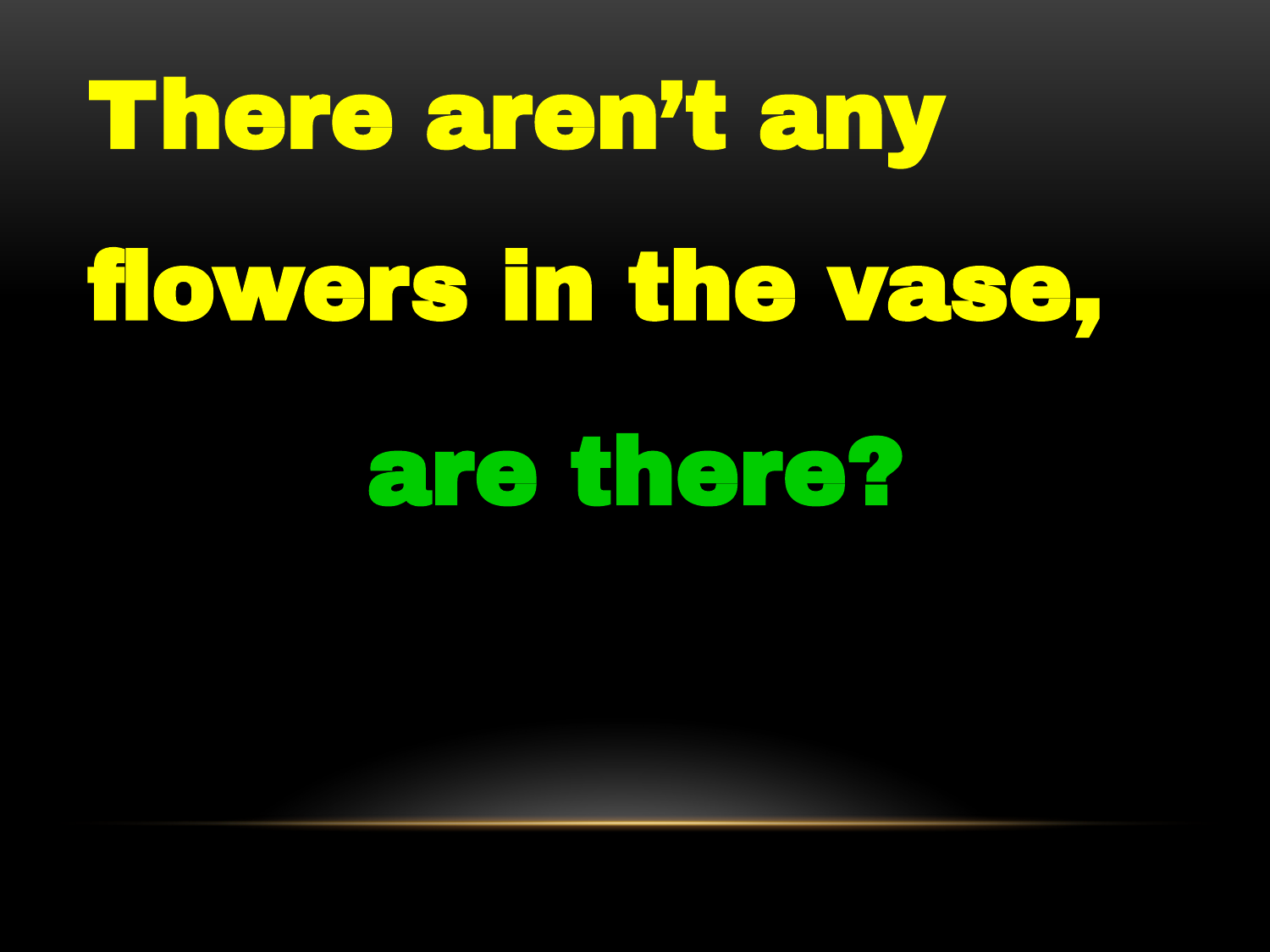

There aren’t any flowers in the vase,

are there?